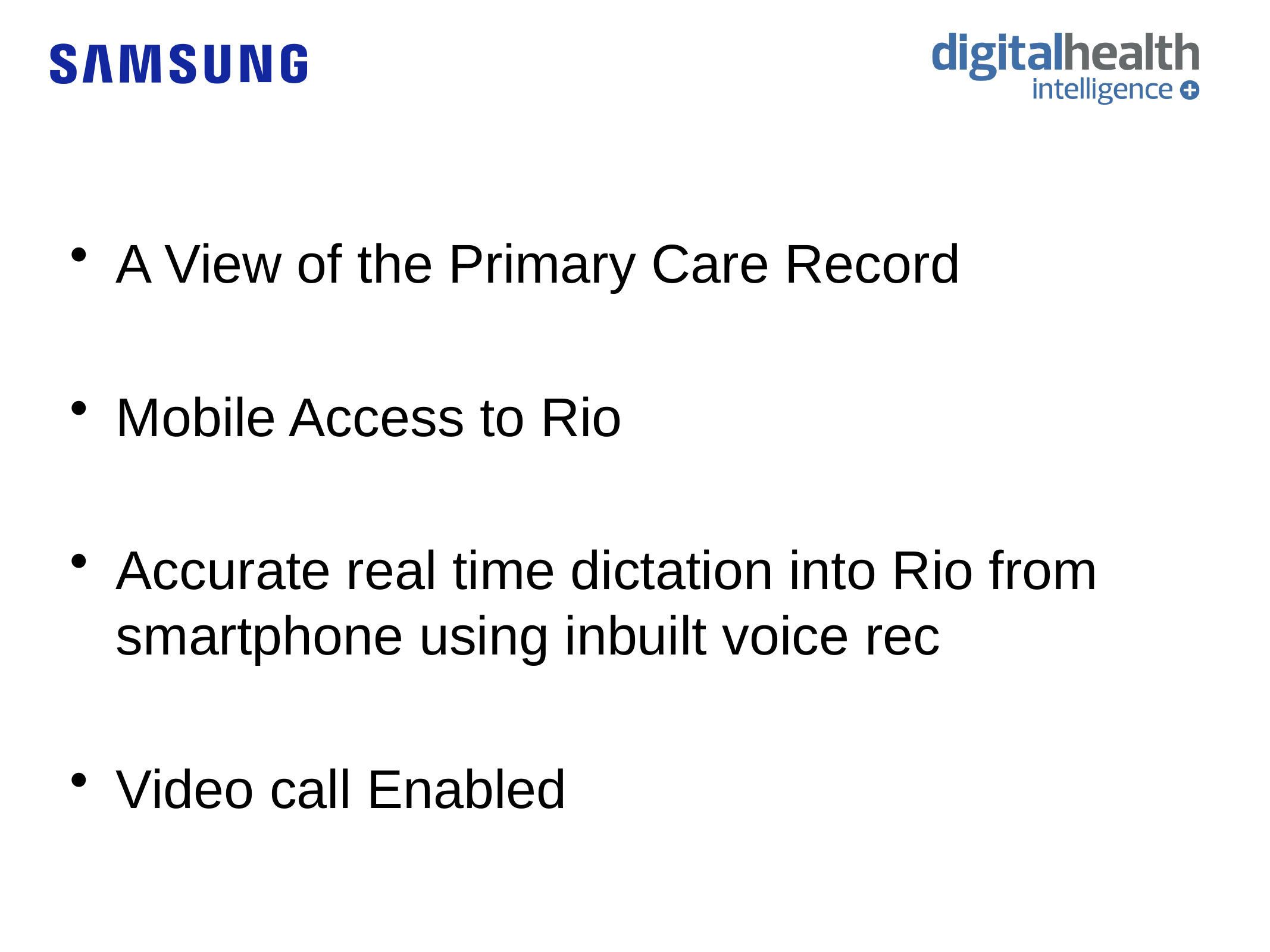

A View of the Primary Care Record

Mobile Access to Rio

Accurate real time dictation into Rio from smartphone using inbuilt voice rec

Video call Enabled